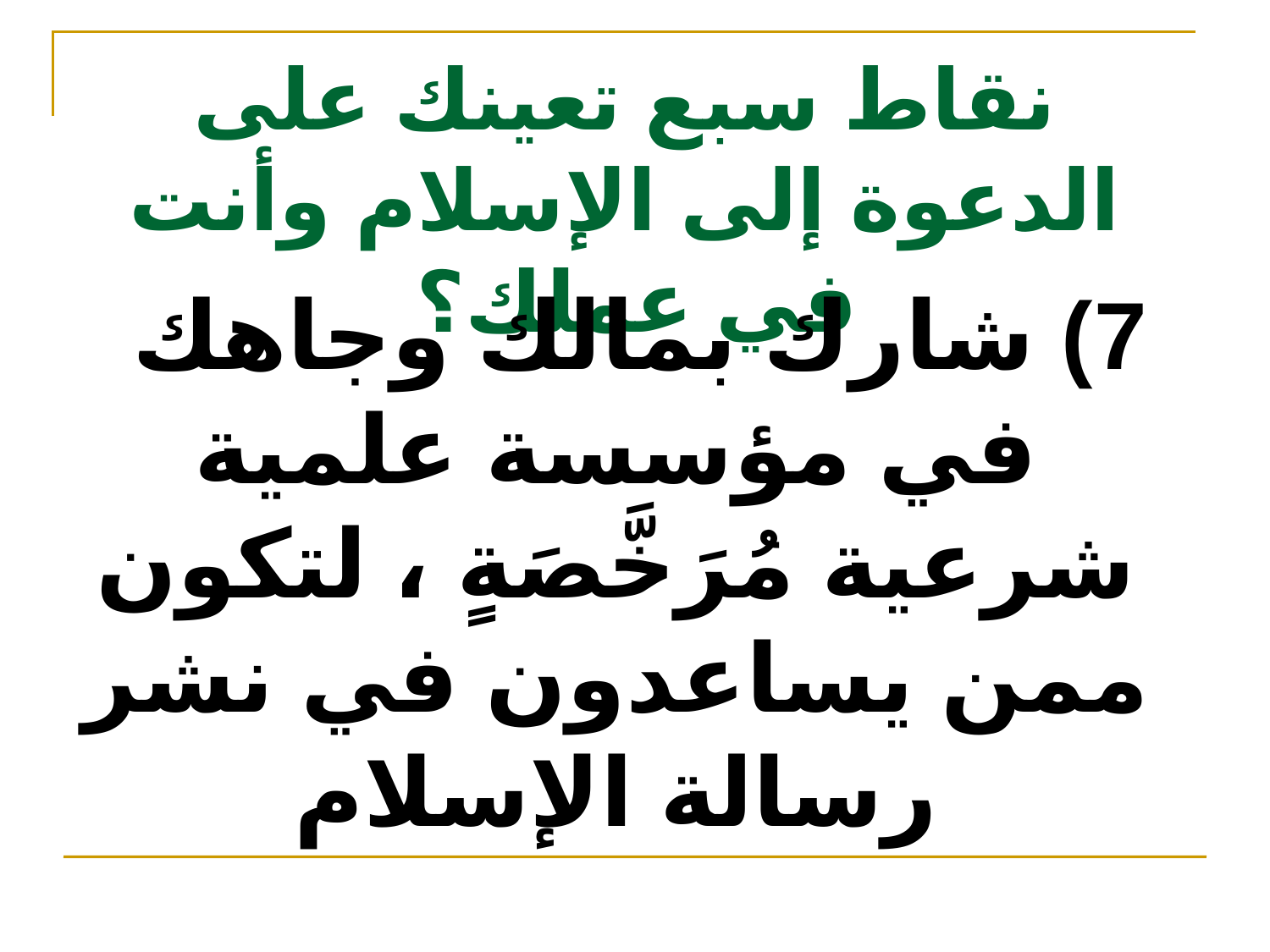

# نقاط سبع تعينك على الدعوة إلى الإسلام وأنت في عملك؟
7) شارك بمالك وجاهك في مؤسسة علمية شرعية مُرَخَّصَةٍ ، لتكون ممن يساعدون في نشر رسالة الإسلام